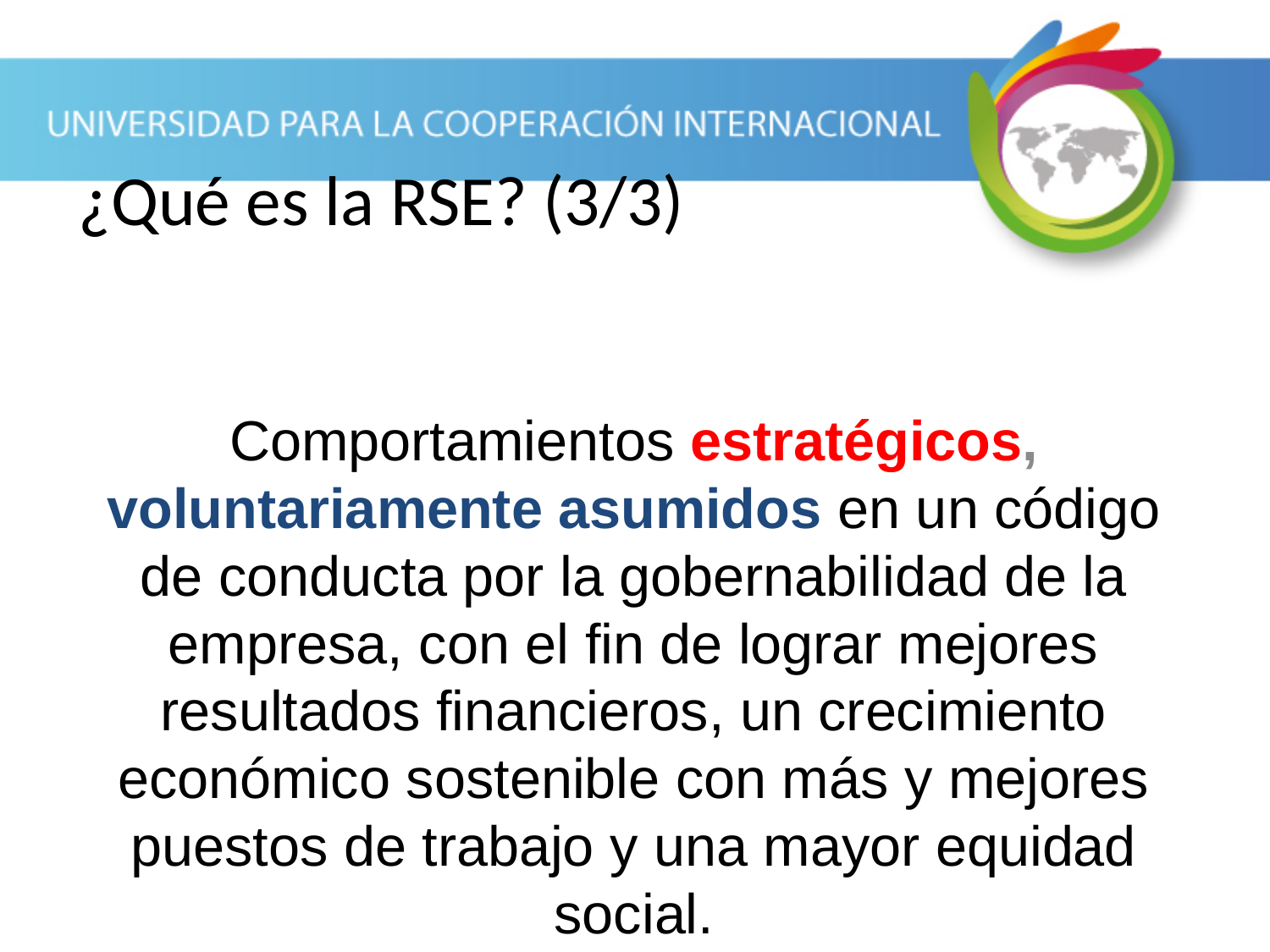

¿Qué es la RSE? (3/3)
Comportamientos estratégicos, voluntariamente asumidos en un código de conducta por la gobernabilidad de la empresa, con el fin de lograr mejores resultados financieros, un crecimiento económico sostenible con más y mejores puestos de trabajo y una mayor equidad social.